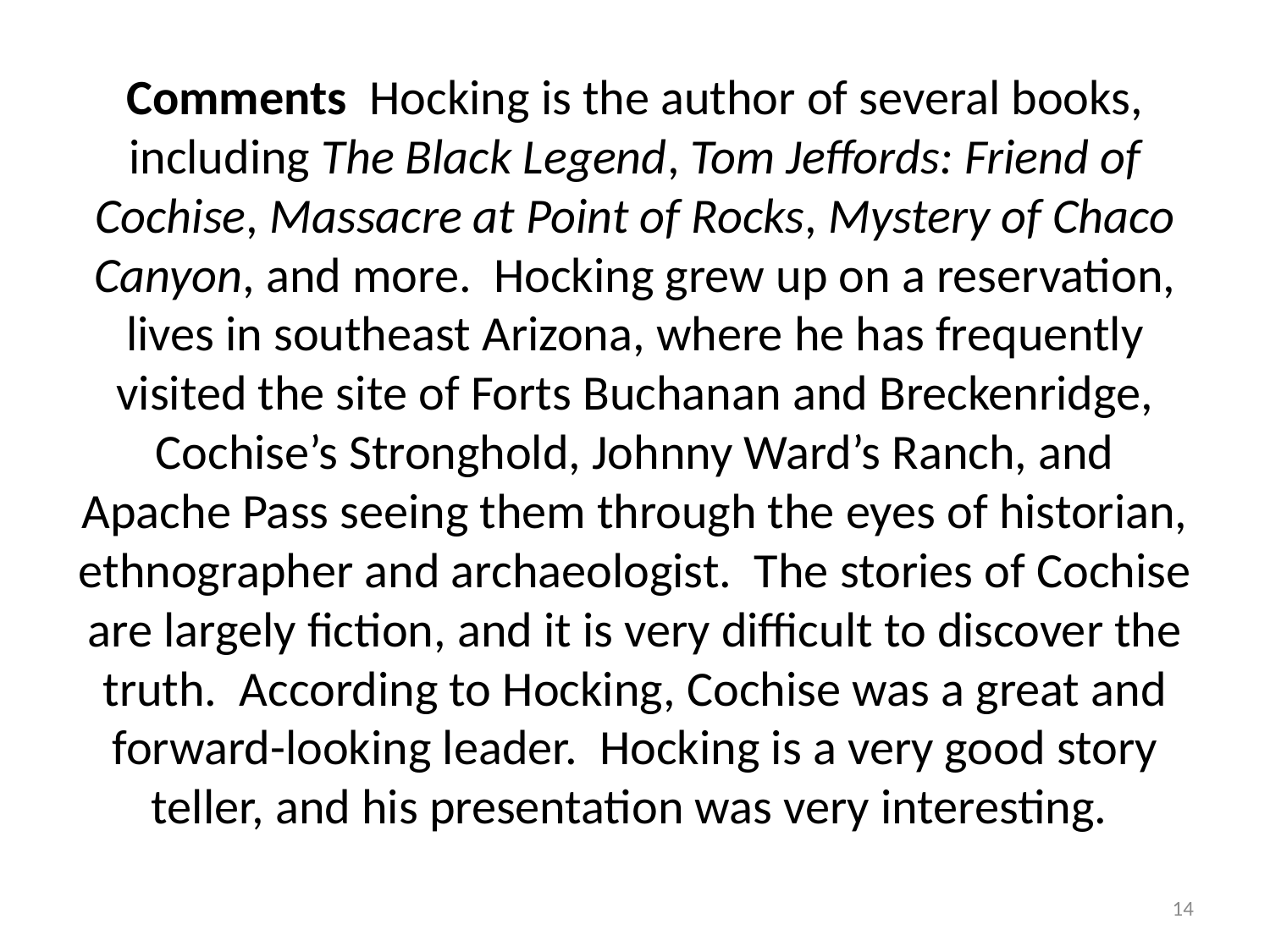

# Comments  Hocking is the author of several books, including The Black Legend, Tom Jeffords: Friend of Cochise, Massacre at Point of Rocks, Mystery of Chaco Canyon, and more.  Hocking grew up on a reservation, lives in southeast Arizona, where he has frequently visited the site of Forts Buchanan and Breckenridge, Cochise’s Stronghold, Johnny Ward’s Ranch, and Apache Pass seeing them through the eyes of historian, ethnographer and archaeologist.  The stories of Cochise are largely fiction, and it is very difficult to discover the truth.  According to Hocking, Cochise was a great and forward-looking leader.  Hocking is a very good story teller, and his presentation was very interesting.

14